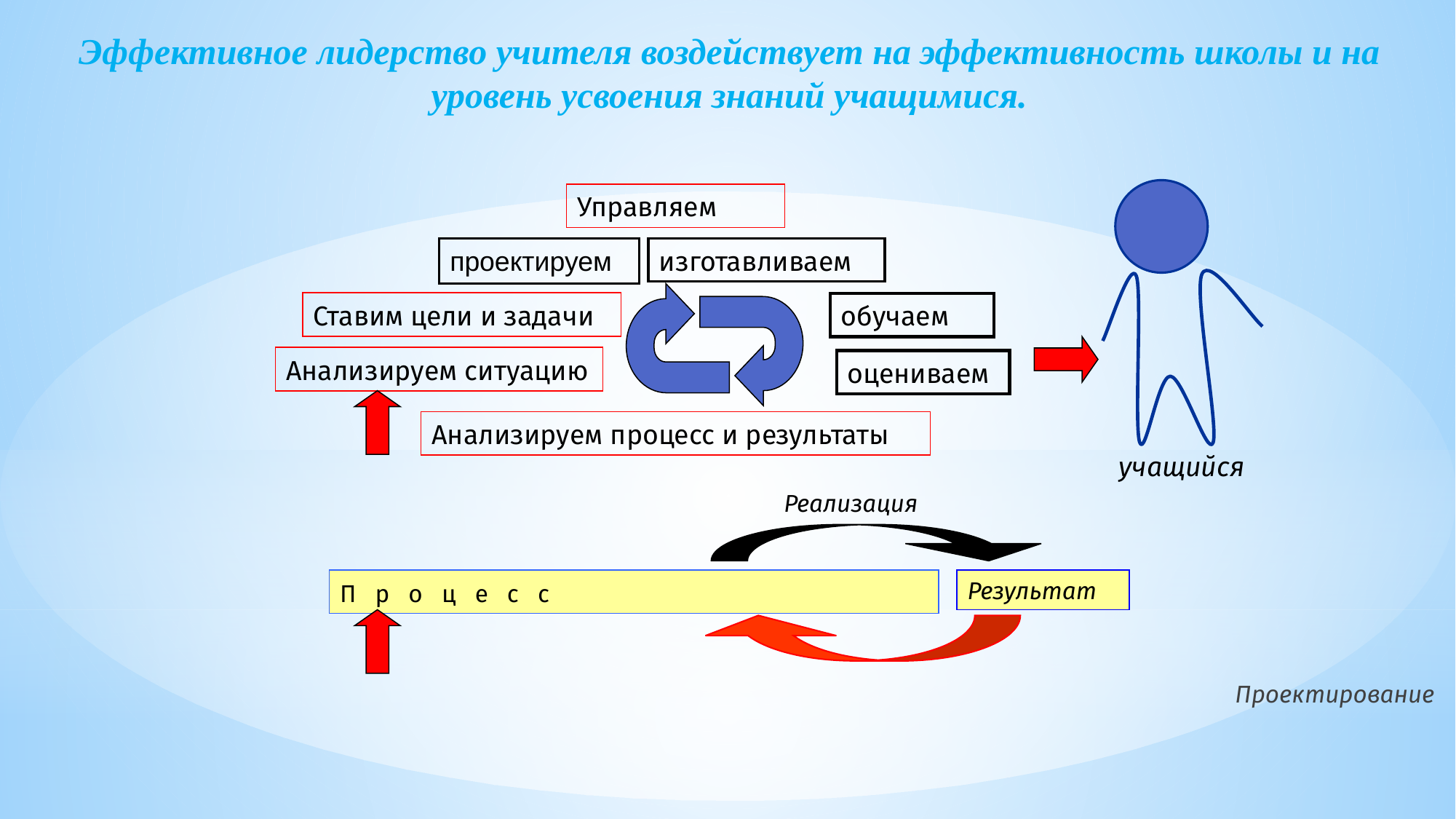

Эффективное лидерcтво учителя воздействует на эффективность школы и на уровень усвоения знаний учащимися.

Управляем
проектируем
изготавливаем

Ставим цели и задачи
обучаем
Анализируем ситуацию
Анализируем процесс и результаты
учащийся

П   р   о   ц   е   с   с
Результат

оцениваем

Реализация

Проектирование